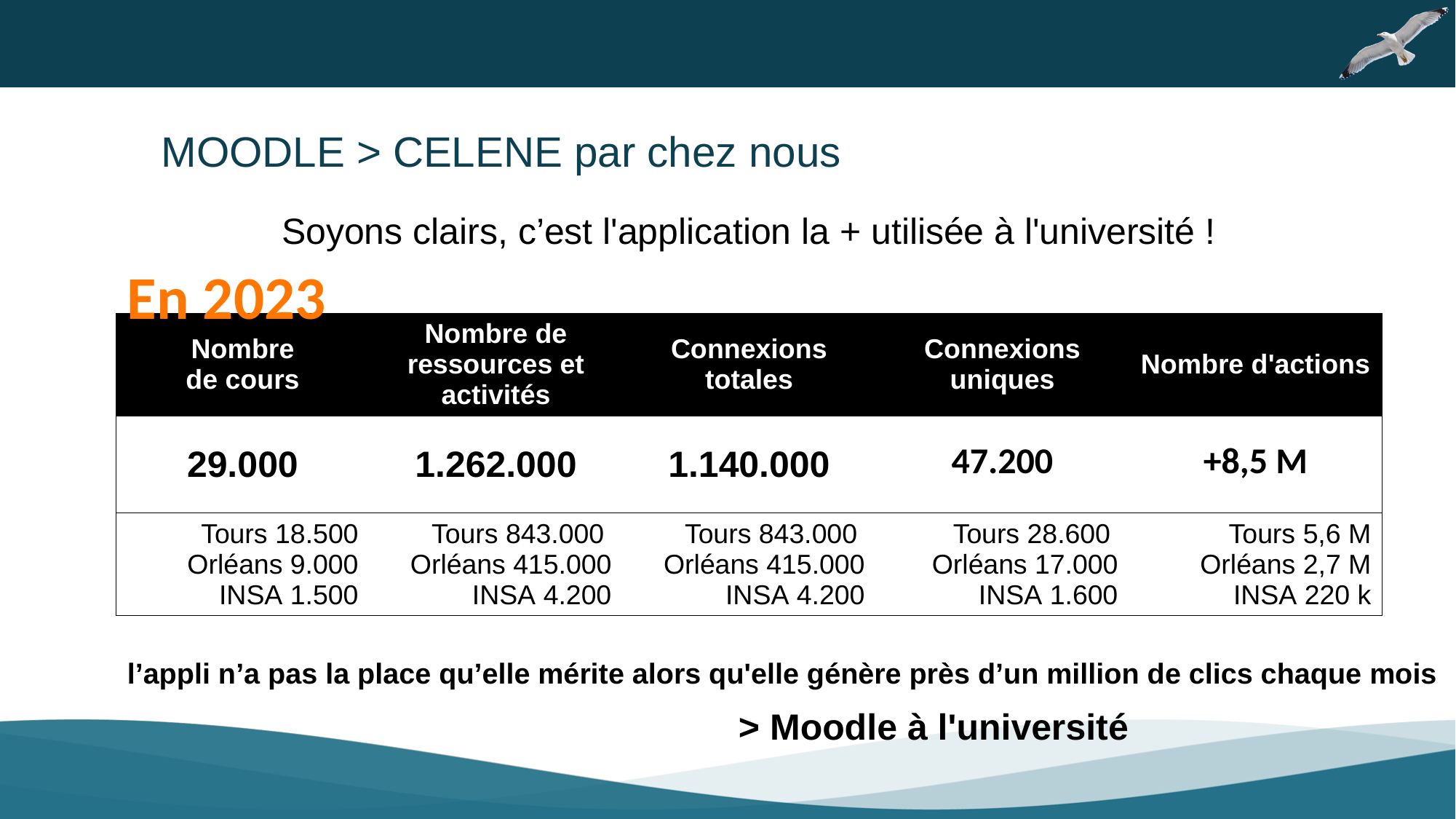

MOODLE > CELENE par chez nous
Soyons clairs, c’est l'application la + utilisée à l'université !
En 2023
| Nombre de cours | Nombre de ressources et activités | Connexions totales | Connexions uniques | Nombre d'actions |
| --- | --- | --- | --- | --- |
| 29.000 | 1.262.000 | 1.140.000 | 47.200 | +8,5 M |
| Tours 18.500 Orléans 9.000 INSA 1.500 | Tours 843.000  Orléans 415.000 INSA 4.200 | Tours 843.000  Orléans 415.000 INSA 4.200 | Tours 28.600  Orléans 17.000 INSA 1.600 | Tours 5,6 M Orléans 2,7 M INSA 220 k |
l’appli n’a pas la place qu’elle mérite alors qu'elle génère près d’un million de clics chaque mois
> Moodle à l'université